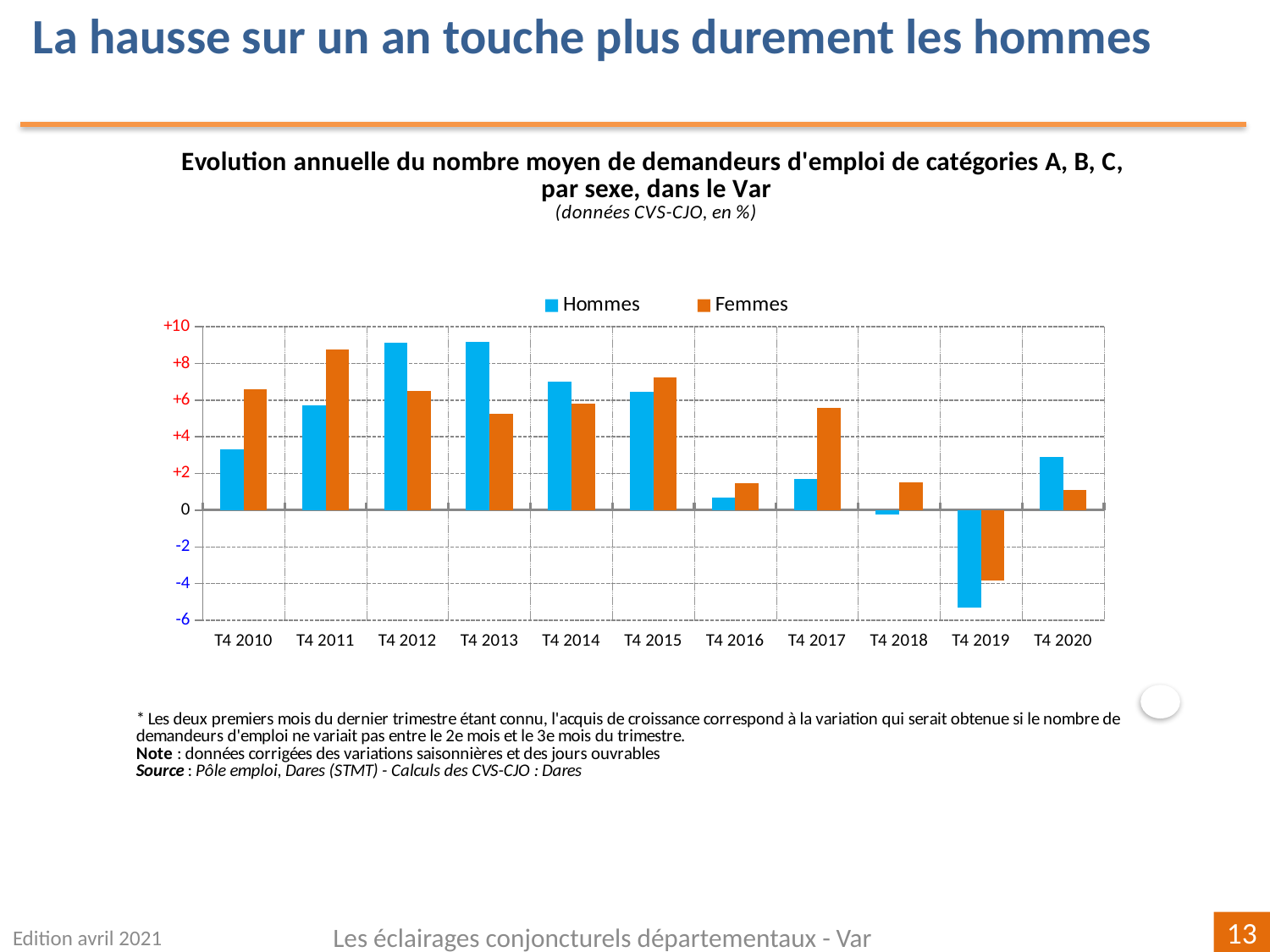

La hausse sur un an touche plus durement les hommes

### Chart

| Category |  |  |
|---|---|---|
| T4 2010 | 3.2965809110145905 | 6.609920134510294 |
| T4 2011 | 5.703504043126673 | 8.782651552488918 |
| T4 2012 | 9.12892696858425 | 6.478796665458497 |
| T4 2013 | 9.17842789045704 | 5.267636796868347 |
| T4 2014 | 7.011386011471621 | 5.788197251414706 |
| T4 2015 | 6.440000000000001 | 7.259666819501742 |
| T4 2016 | 0.6839534009770887 | 1.4819036762610427 |
| T4 2017 | 1.716930426993124 | 5.567256388654873 |
| T4 2018 | -0.22016732716865217 | 1.5362106803218811 |
| T4 2019 | -5.30303030303031 | -3.8446423893109816 |
| T4 2020 | 2.8893203883495255 | 1.117090116477093 |
Edition avril 2021
Les éclairages conjoncturels départementaux - Var
13